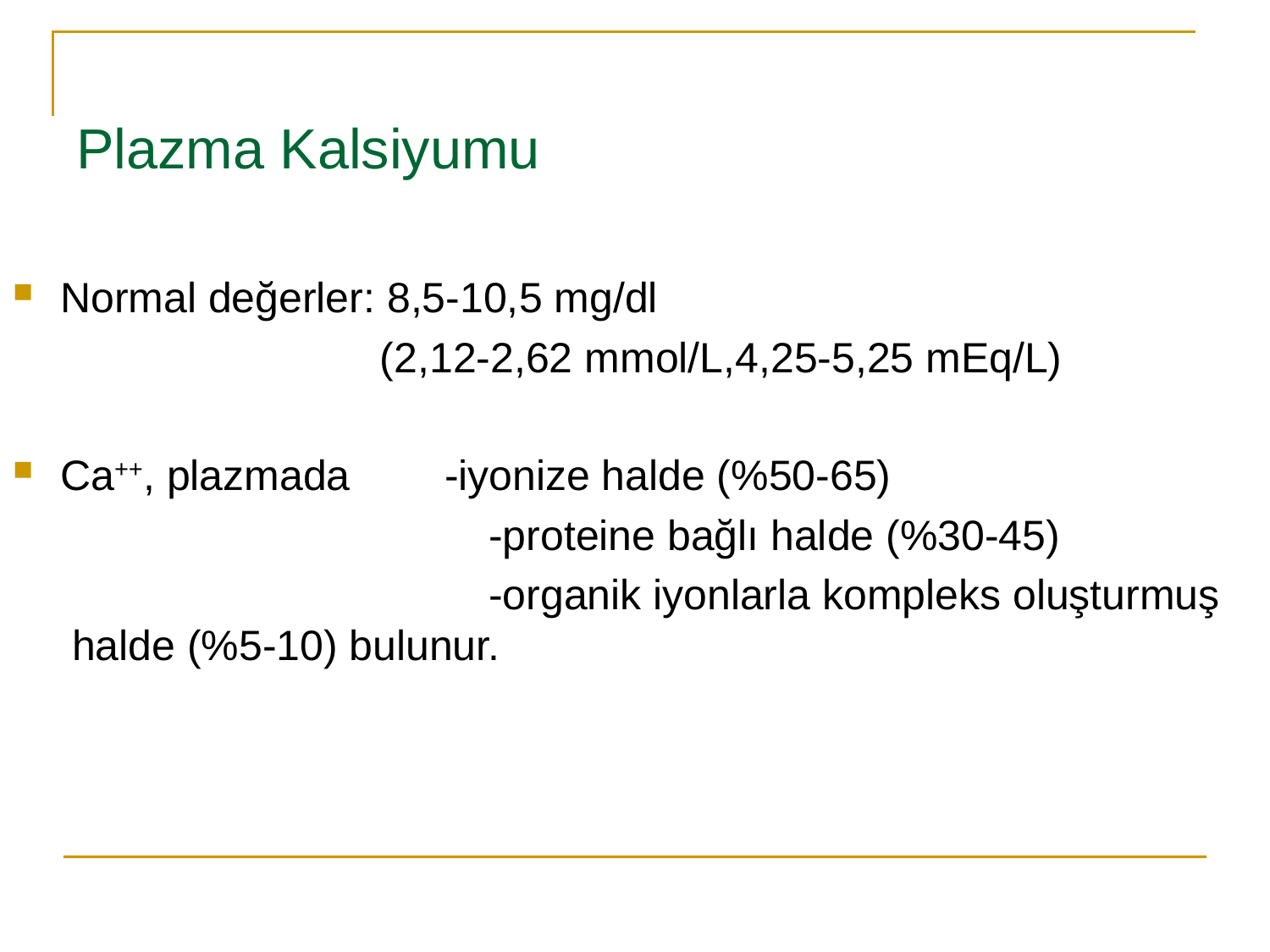

# Plazma Kalsiyumu
Normal değerler: 8,5-10,5 mg/dl
                               (2,12-2,62 mmol/L,4,25-5,25 mEq/L)

Ca++, plazmada        -iyonize halde (%50-65)
				    -proteine bağlı halde (%30-45)
				    -organik iyonlarla kompleks oluşturmuş     halde (%5-10) bulunur.